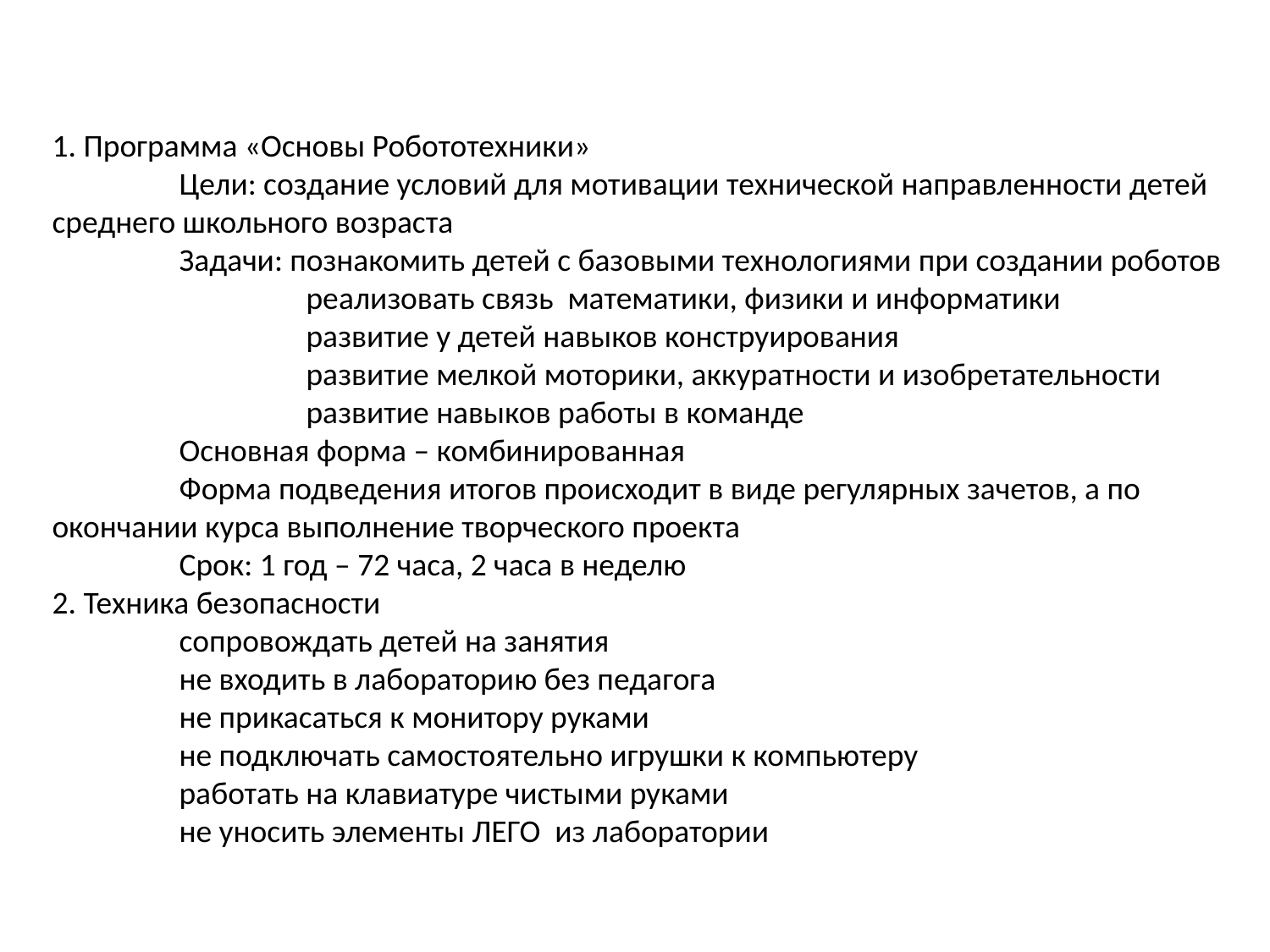

#
1. Программа «Основы Робототехники»
      	Цели: создание условий для мотивации технической направленности детей среднего школьного возраста
	Задачи: познакомить детей с базовыми технологиями при создании роботов
		реализовать связь  математики, физики и информатики
		развитие у детей навыков конструирования
		развитие мелкой моторики, аккуратности и изобретательности
		развитие навыков работы в команде
	Основная форма – комбинированная
	Форма подведения итогов происходит в виде регулярных зачетов, а по окончании курса выполнение творческого проекта
	Срок: 1 год – 72 часа, 2 часа в неделю
2. Техника безопасности
	сопровождать детей на занятия
	не входить в лабораторию без педагога
	не прикасаться к монитору руками
	не подключать самостоятельно игрушки к компьютеру
	работать на клавиатуре чистыми руками
	не уносить элементы ЛЕГО  из лаборатории